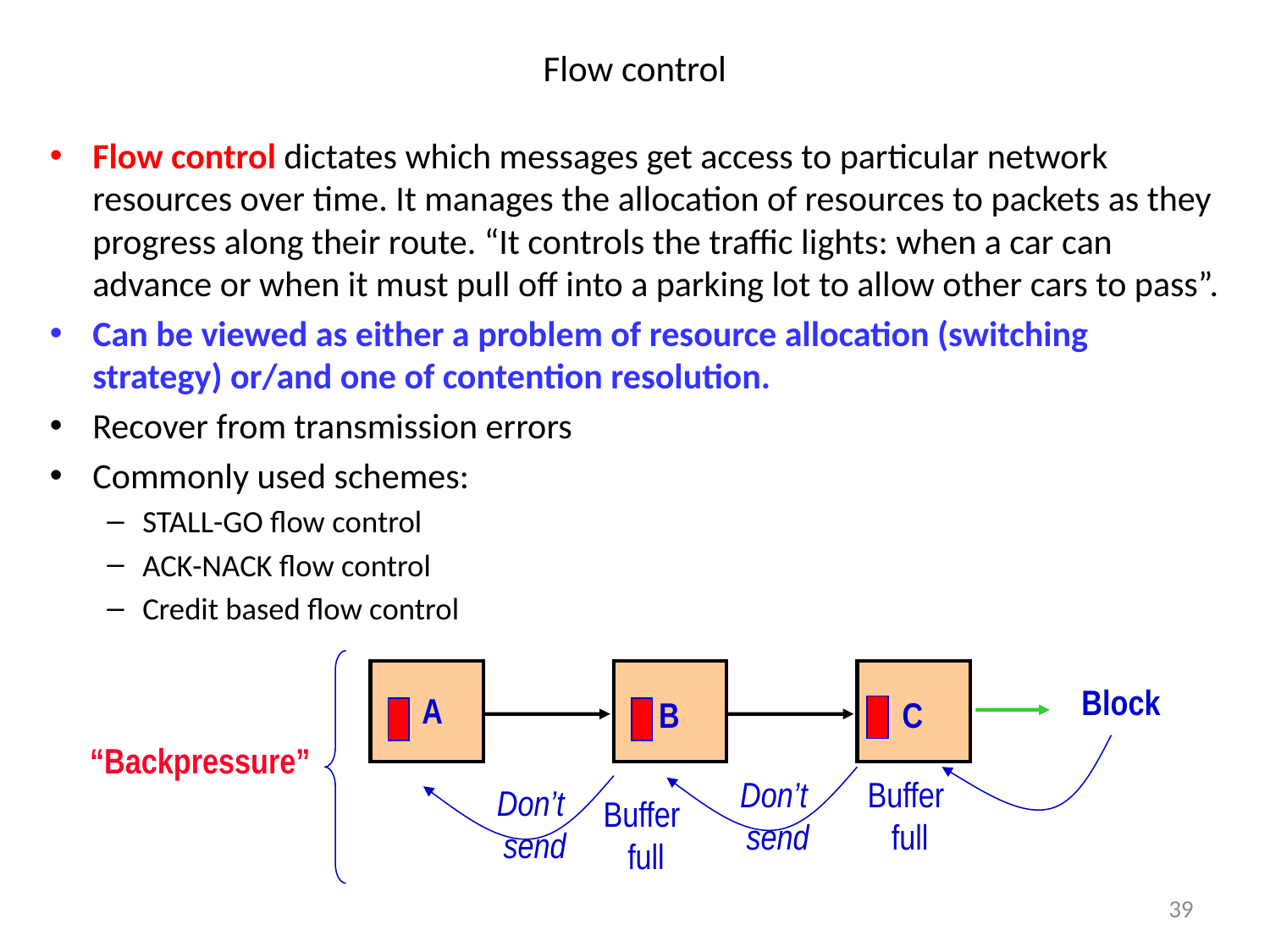

# Flow control
Flow control dictates which messages get access to particular network resources over time. It manages the allocation of resources to packets as they progress along their route. “It controls the traffic lights: when a car can advance or when it must pull off into a parking lot to allow other cars to pass”.
Can be viewed as either a problem of resource allocation (switching strategy) or/and one of contention resolution.
Recover from transmission errors
Commonly used schemes:
STALL-GO flow control
ACK-NACK flow control
Credit based flow control

Block
A
B
C

“Backpressure”

Don’t
send
Buffer
full

Don’t
send

Buffer
full
39